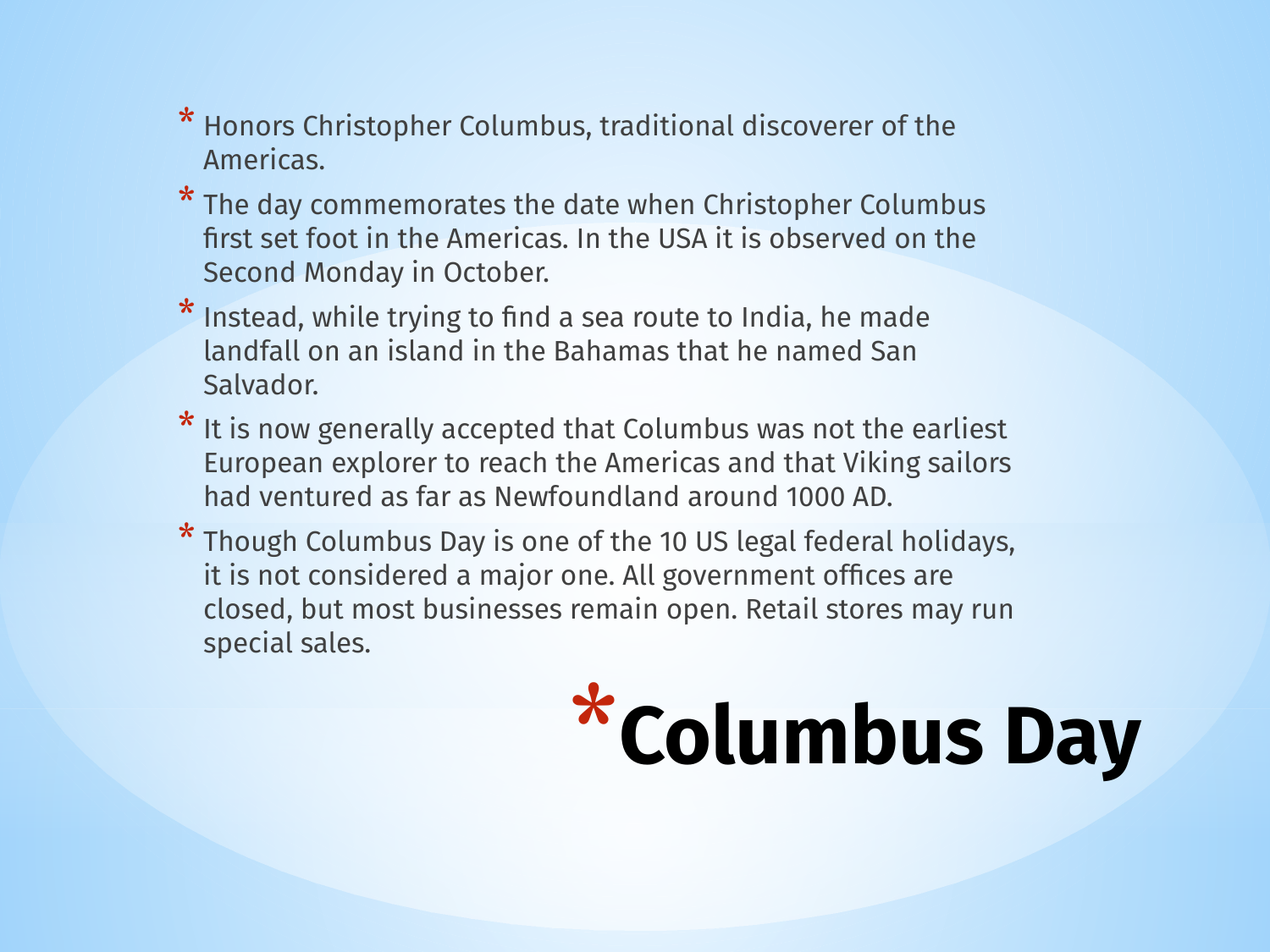

Honors Christopher Columbus, traditional discoverer of the Americas.
The day commemorates the date when Christopher Columbus first set foot in the Americas. In the USA it is observed on the Second Monday in October.
Instead, while trying to find a sea route to India, he made landfall on an island in the Bahamas that he named San Salvador.
It is now generally accepted that Columbus was not the earliest European explorer to reach the Americas and that Viking sailors had ventured as far as Newfoundland around 1000 AD.
Though Columbus Day is one of the 10 US legal federal holidays, it is not considered a major one. All government offices are closed, but most businesses remain open. Retail stores may run special sales.

# Columbus Day